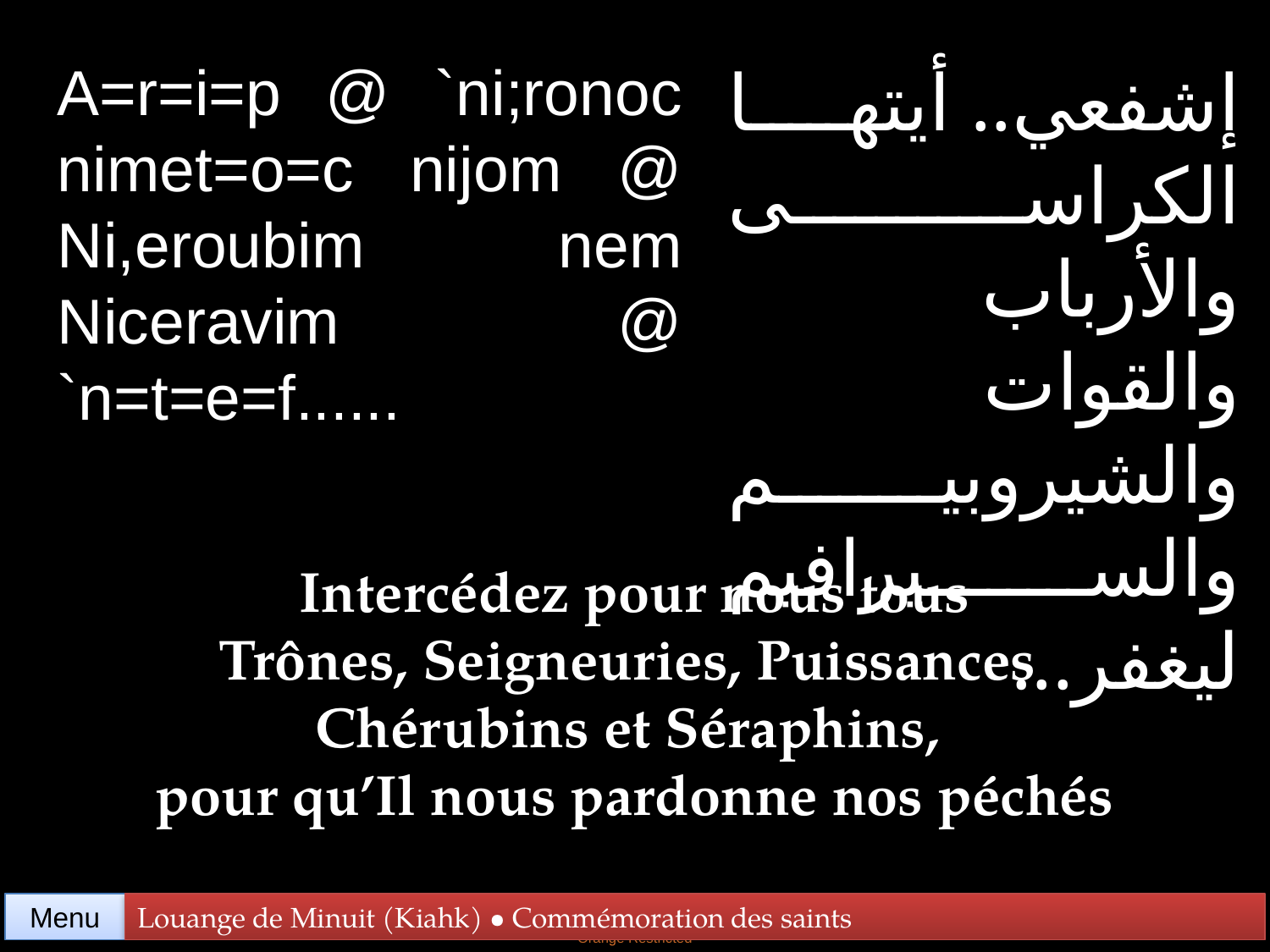

A=r=i=p @ `ni;ronoc nimet=o=c nijom @ Ni,eroubim nem Niceravim @ `n=t=e=f......
إشفعي.. أيتها الكراسى والأرباب والقوات والشيروبيم والسيرافيم ليغفر...
Intercédez pour nous tous
Trônes, Seigneuries, Puissances
Chérubins et Séraphins,
pour qu’Il nous pardonne nos péchés
Menu
Louange de Minuit (Kiahk) • Commémoration des saints